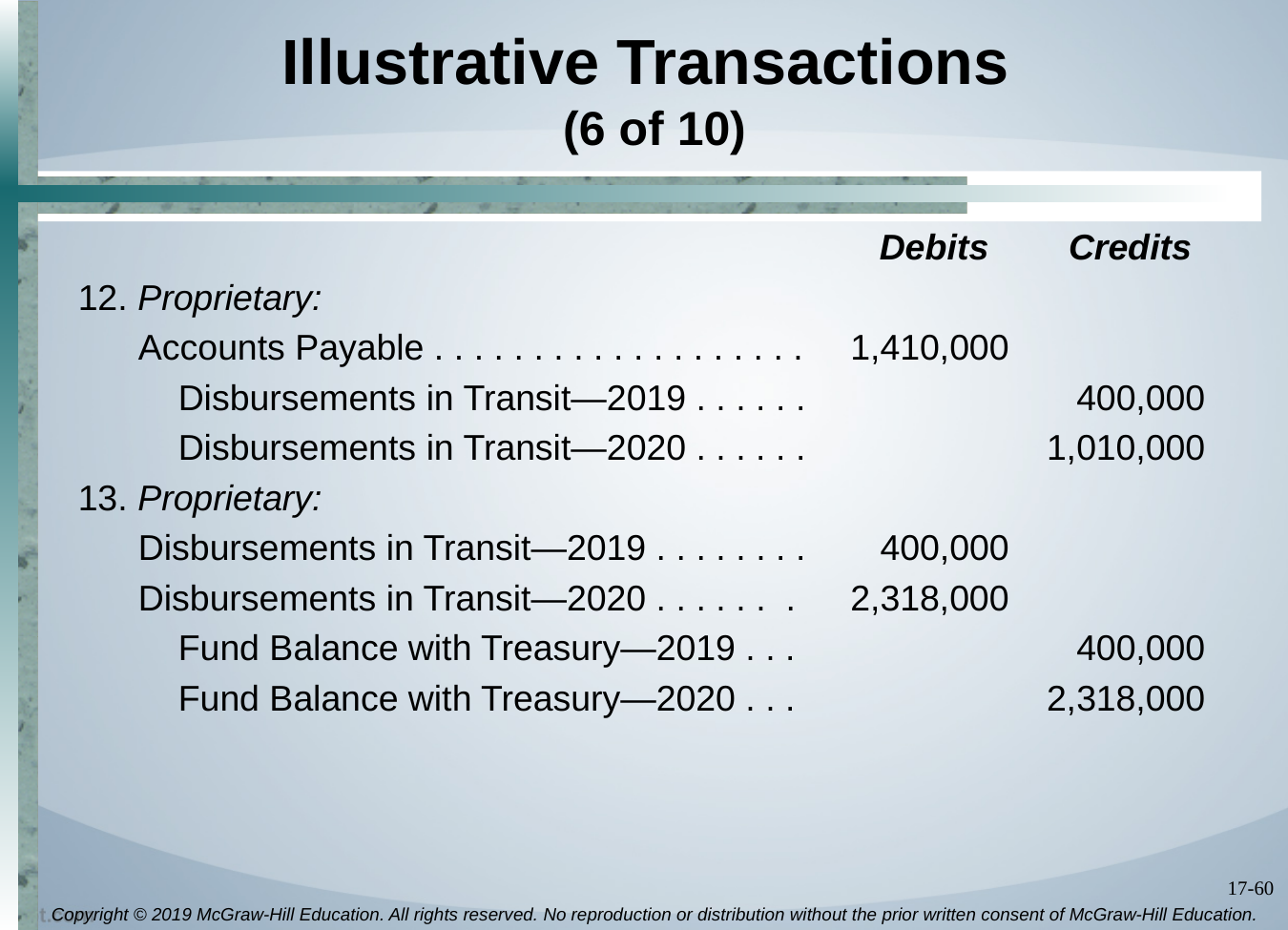

# Illustrative Transactions (6 of 10)
                                                                                Debits        Credits
12. Proprietary:
      Accounts Payable . . . . . . . . . . . . . . . . . . .	1,410,000
          Disbursements in Transit—2019 . . . . . .	400,000
          Disbursements in Transit—2020 . . . . . .	1,010,000
13. Proprietary:
      Disbursements in Transit—2019 . . . . . . . .	400,000
      Disbursements in Transit—2020 . . . . . .  .	2,318,000
          Fund Balance with Treasury—2019 . . .	400,000
          Fund Balance with Treasury—2020 . . .	2,318,000